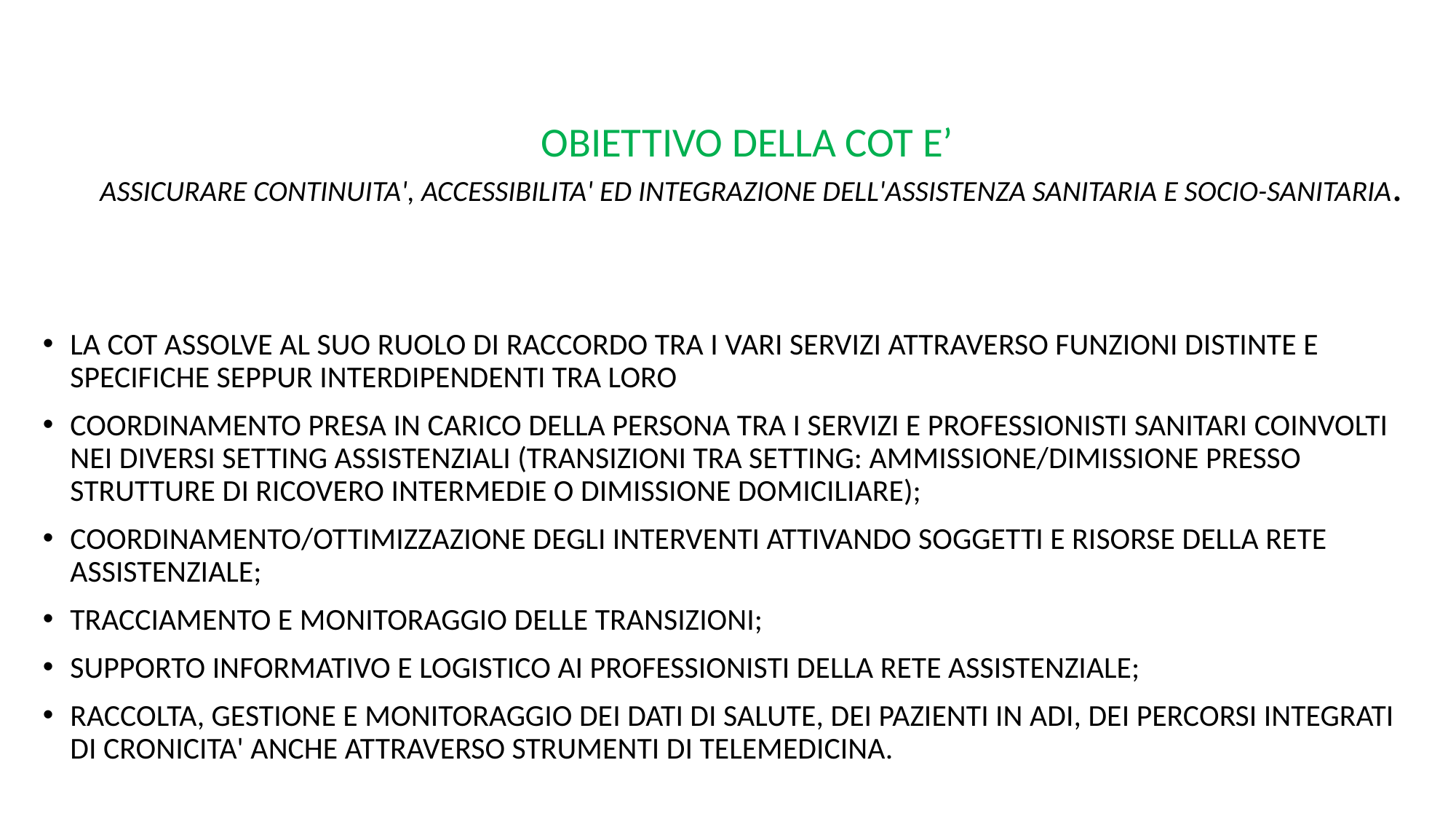

# OBIETTIVO DELLA COT E’ ASSICURARE CONTINUITA', ACCESSIBILITA' ED INTEGRAZIONE DELL'ASSISTENZA SANITARIA E SOCIO-SANITARIA.
LA COT ASSOLVE AL SUO RUOLO DI RACCORDO TRA I VARI SERVIZI ATTRAVERSO FUNZIONI DISTINTE E SPECIFICHE SEPPUR INTERDIPENDENTI TRA LORO
COORDINAMENTO PRESA IN CARICO DELLA PERSONA TRA I SERVIZI E PROFESSIONISTI SANITARI COINVOLTI NEI DIVERSI SETTING ASSISTENZIALI (TRANSIZIONI TRA SETTING: AMMISSIONE/DIMISSIONE PRESSO STRUTTURE DI RICOVERO INTERMEDIE O DIMISSIONE DOMICILIARE);
COORDINAMENTO/OTTIMIZZAZIONE DEGLI INTERVENTI ATTIVANDO SOGGETTI E RISORSE DELLA RETE ASSISTENZIALE;
TRACCIAMENTO E MONITORAGGIO DELLE TRANSIZIONI;
SUPPORTO INFORMATIVO E LOGISTICO AI PROFESSIONISTI DELLA RETE ASSISTENZIALE;
RACCOLTA, GESTIONE E MONITORAGGIO DEI DATI DI SALUTE, DEI PAZIENTI IN ADI, DEI PERCORSI INTEGRATI DI CRONICITA' ANCHE ATTRAVERSO STRUMENTI DI TELEMEDICINA.